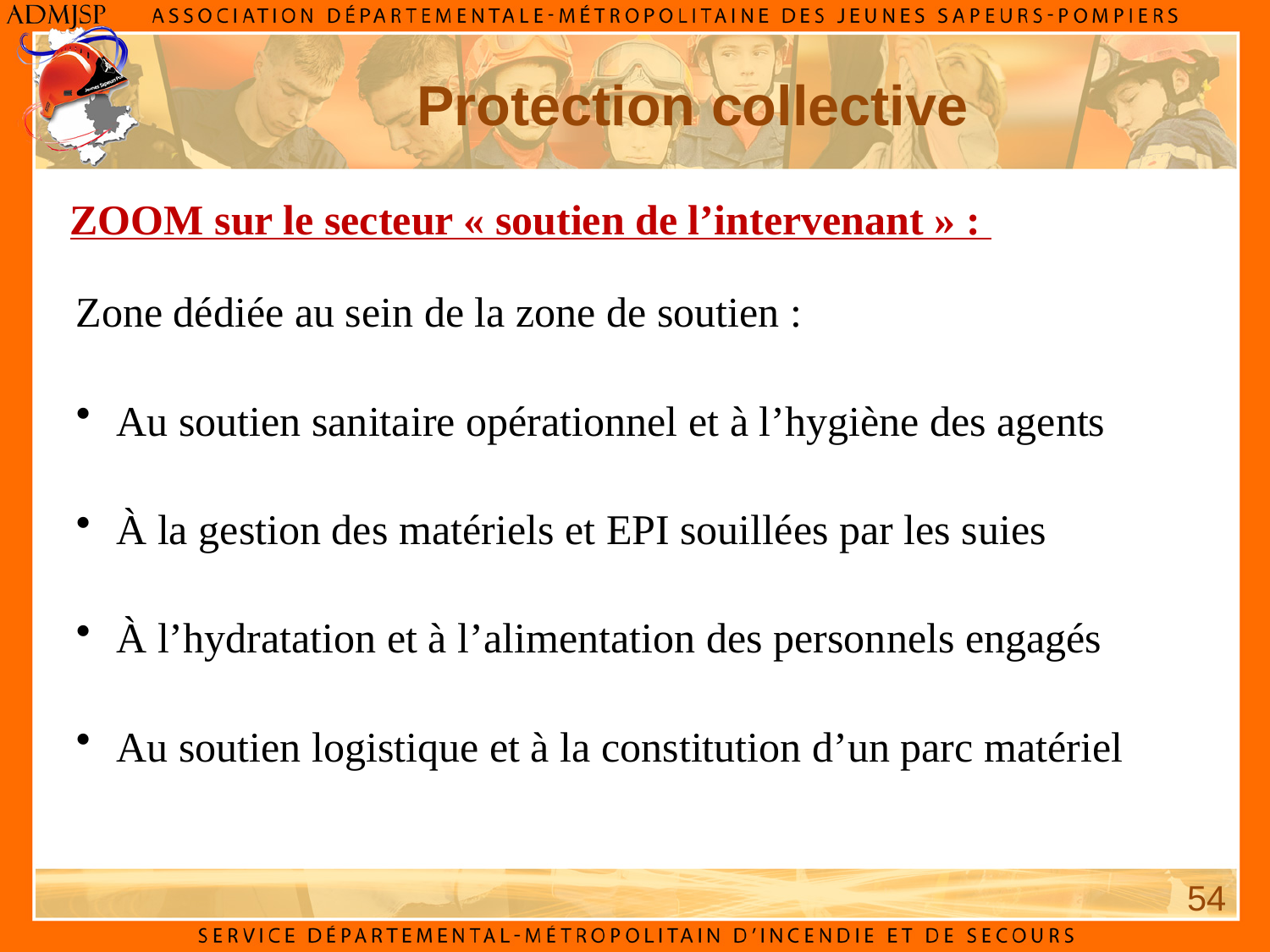

Protection collective
ZOOM sur le secteur « soutien de l’intervenant » :
Zone dédiée au sein de la zone de soutien :

 Au soutien sanitaire opérationnel et à l’hygiène des agents

 À la gestion des matériels et EPI souillées par les suies

 À l’hydratation et à l’alimentation des personnels engagés

 Au soutien logistique et à la constitution d’un parc matériel
54